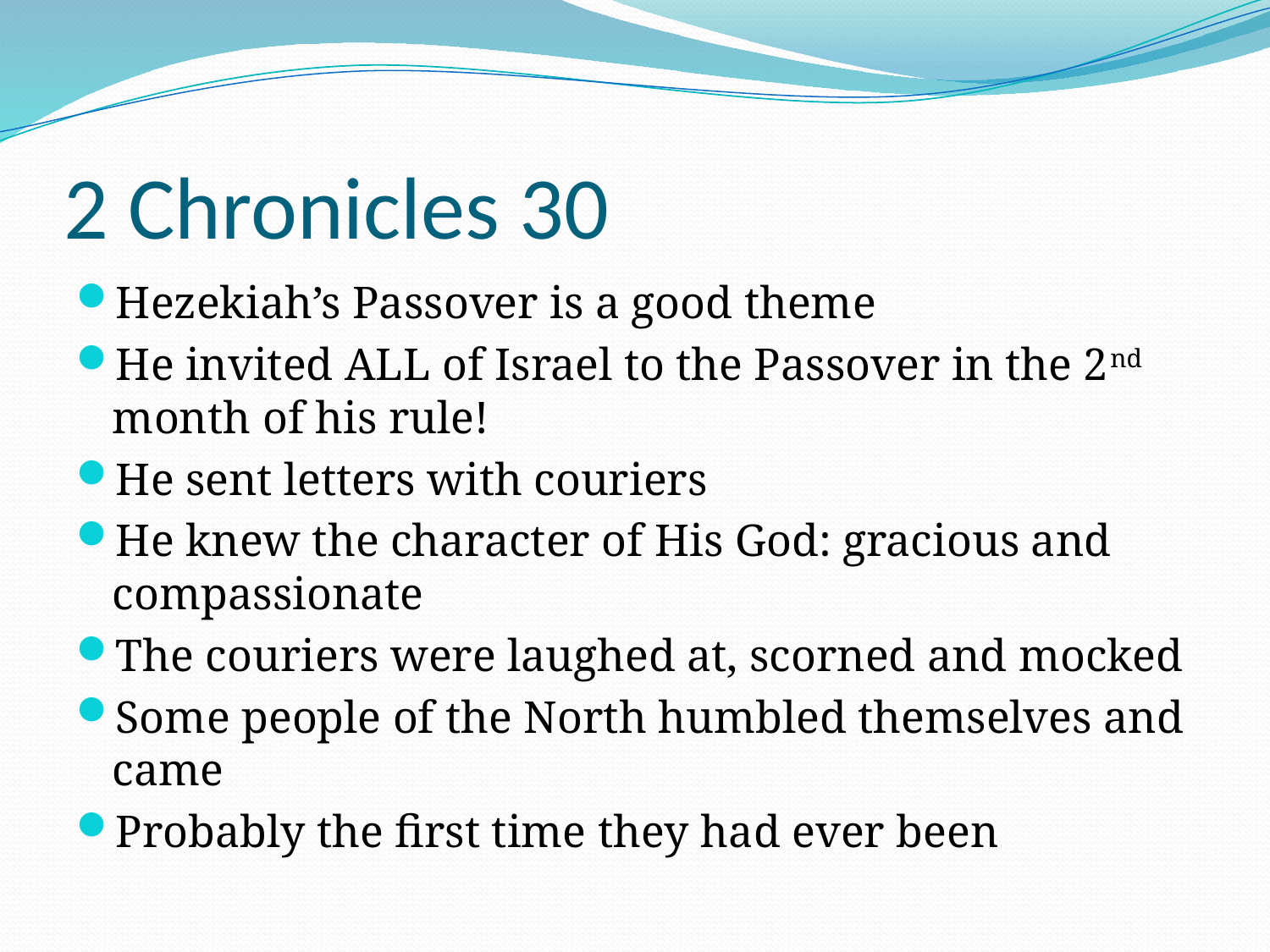

# 2 Chronicles 30
Hezekiah’s Passover is a good theme
He invited ALL of Israel to the Passover in the 2nd  month of his rule!
He sent letters with couriers
He knew the character of His God: gracious and compassionate
The couriers were laughed at, scorned and mocked
Some people of the North humbled themselves and came
Probably the first time they had ever been